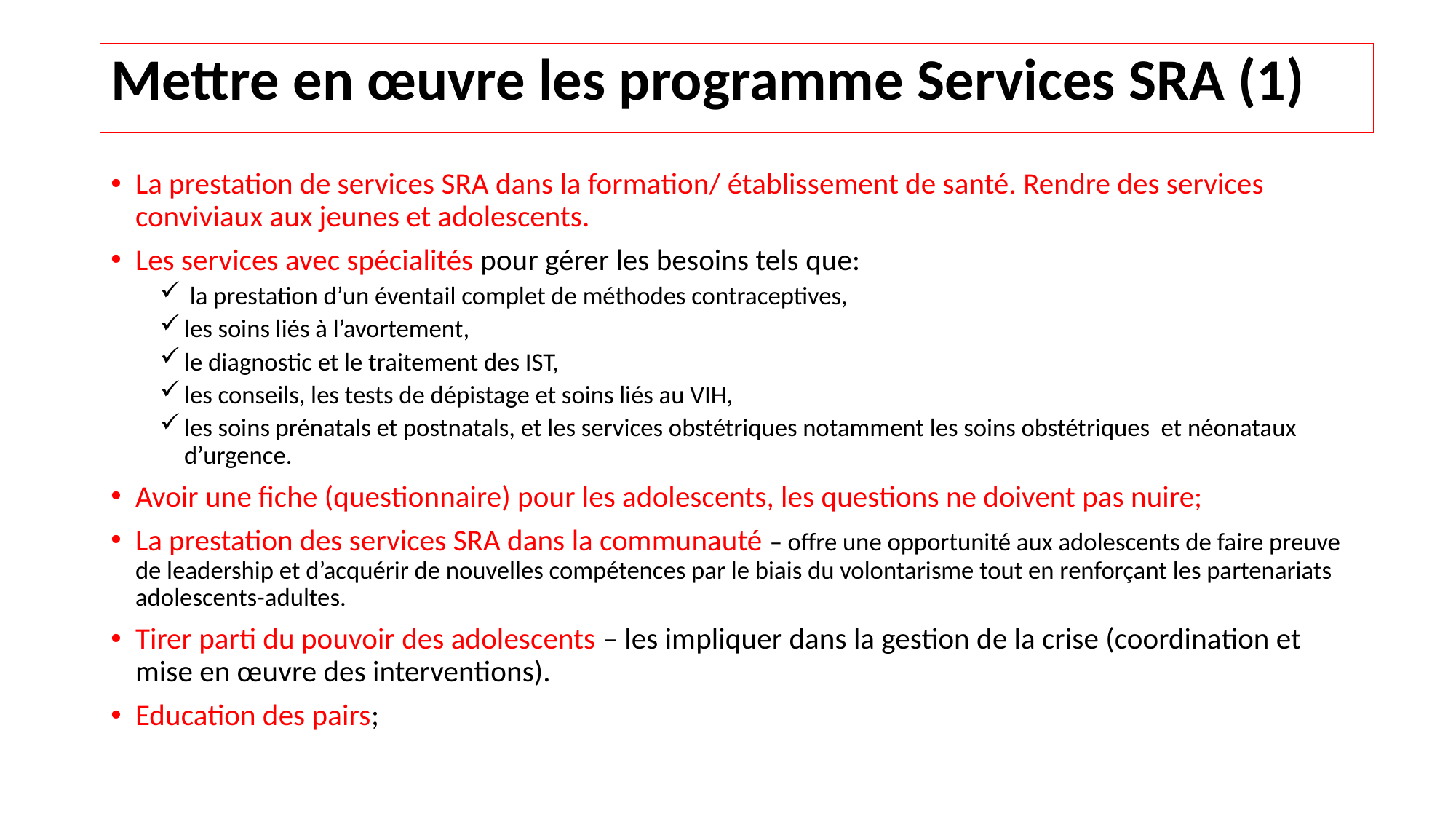

# Mettre en œuvre les programme Services SRA (1)
La prestation de services SRA dans la formation/ établissement de santé. Rendre des services conviviaux aux jeunes et adolescents.
Les services avec spécialités pour gérer les besoins tels que:
 la prestation d’un éventail complet de méthodes contraceptives,
les soins liés à l’avortement,
le diagnostic et le traitement des IST,
les conseils, les tests de dépistage et soins liés au VIH,
les soins prénatals et postnatals, et les services obstétriques notamment les soins obstétriques  et néonataux d’urgence.
Avoir une fiche (questionnaire) pour les adolescents, les questions ne doivent pas nuire;
La prestation des services SRA dans la communauté – offre une opportunité aux adolescents de faire preuve de leadership et d’acquérir de nouvelles compétences par le biais du volontarisme tout en renforçant les partenariats adolescents-adultes.
Tirer parti du pouvoir des adolescents – les impliquer dans la gestion de la crise (coordination et mise en œuvre des interventions).
Education des pairs;